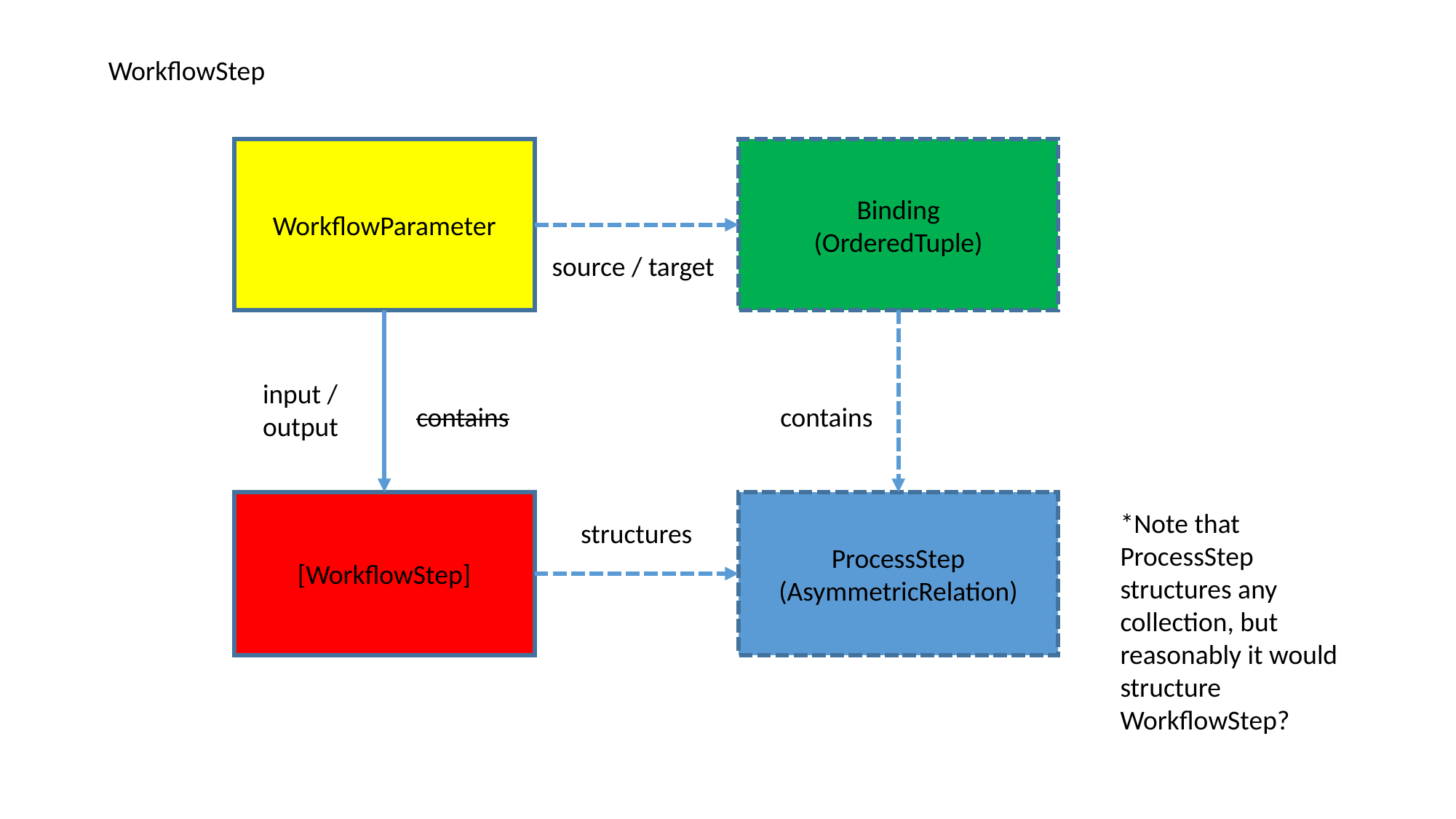

WorkflowStep
WorkflowParameter
Binding
(OrderedTuple)
source / target
input / output
contains
contains
[WorkflowStep]
ProcessStep
(AsymmetricRelation)
*Note that ProcessStep structures any collection, but reasonably it would structure WorkflowStep?
structures